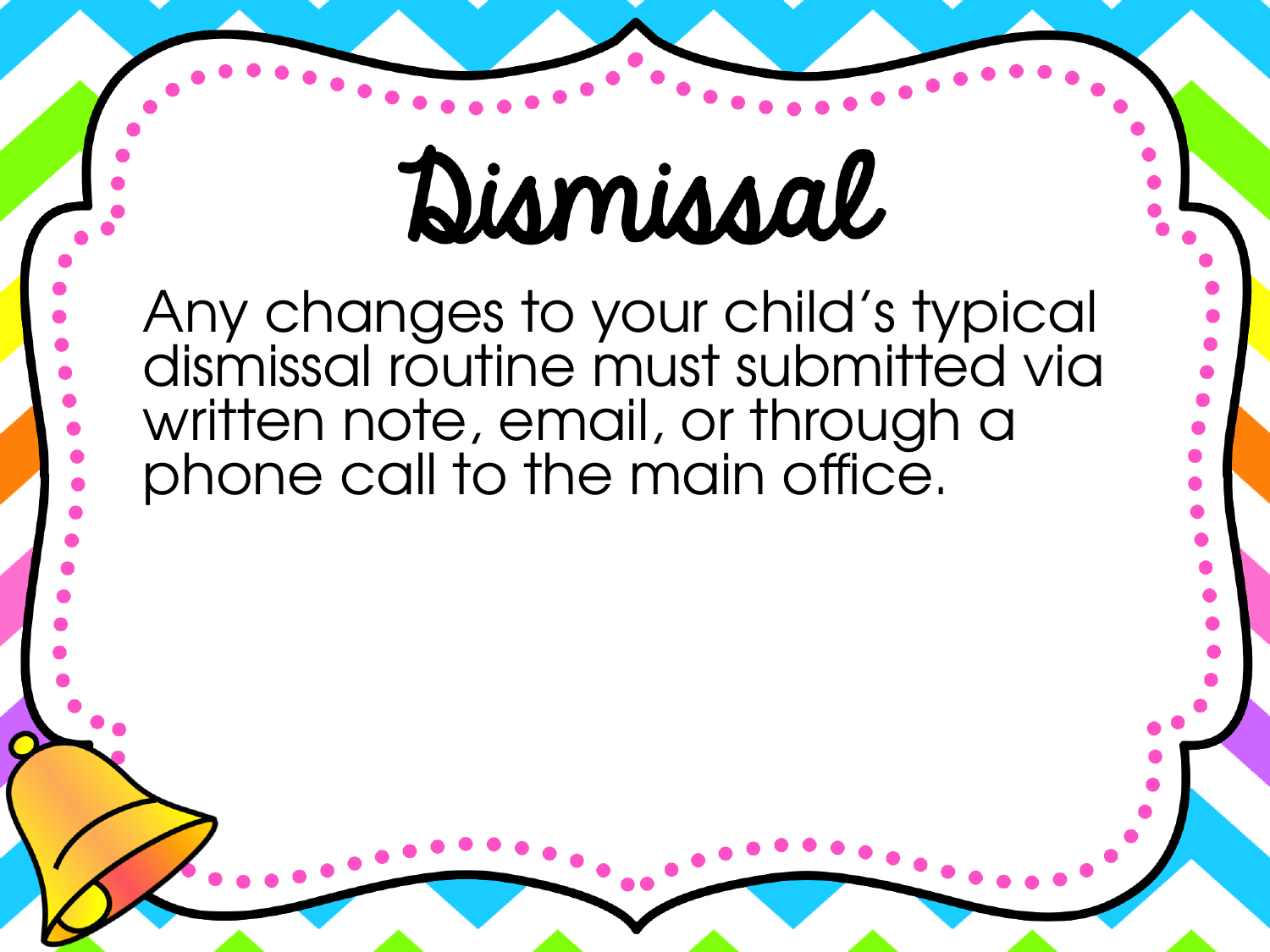

Any changes to your child’s typical dismissal routine must submitted via written note, email, or through a phone call to the main office.